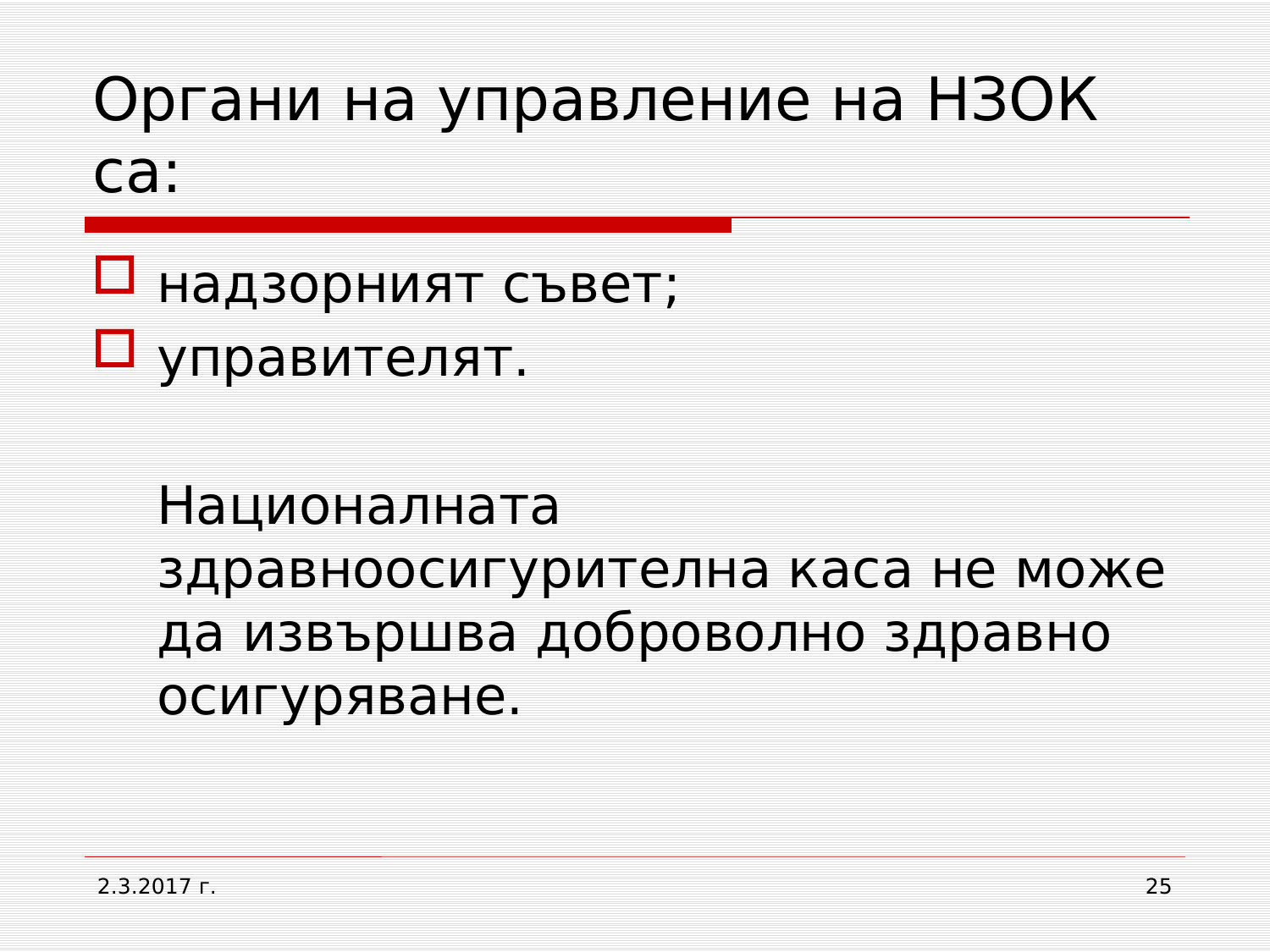

# Органи на управление на НЗОК са:
надзорният съвет;
управителят.

	Националната здравноосигурителна каса не може да извършва доброволно здравно осигуряване.
2.3.2017 г.
25